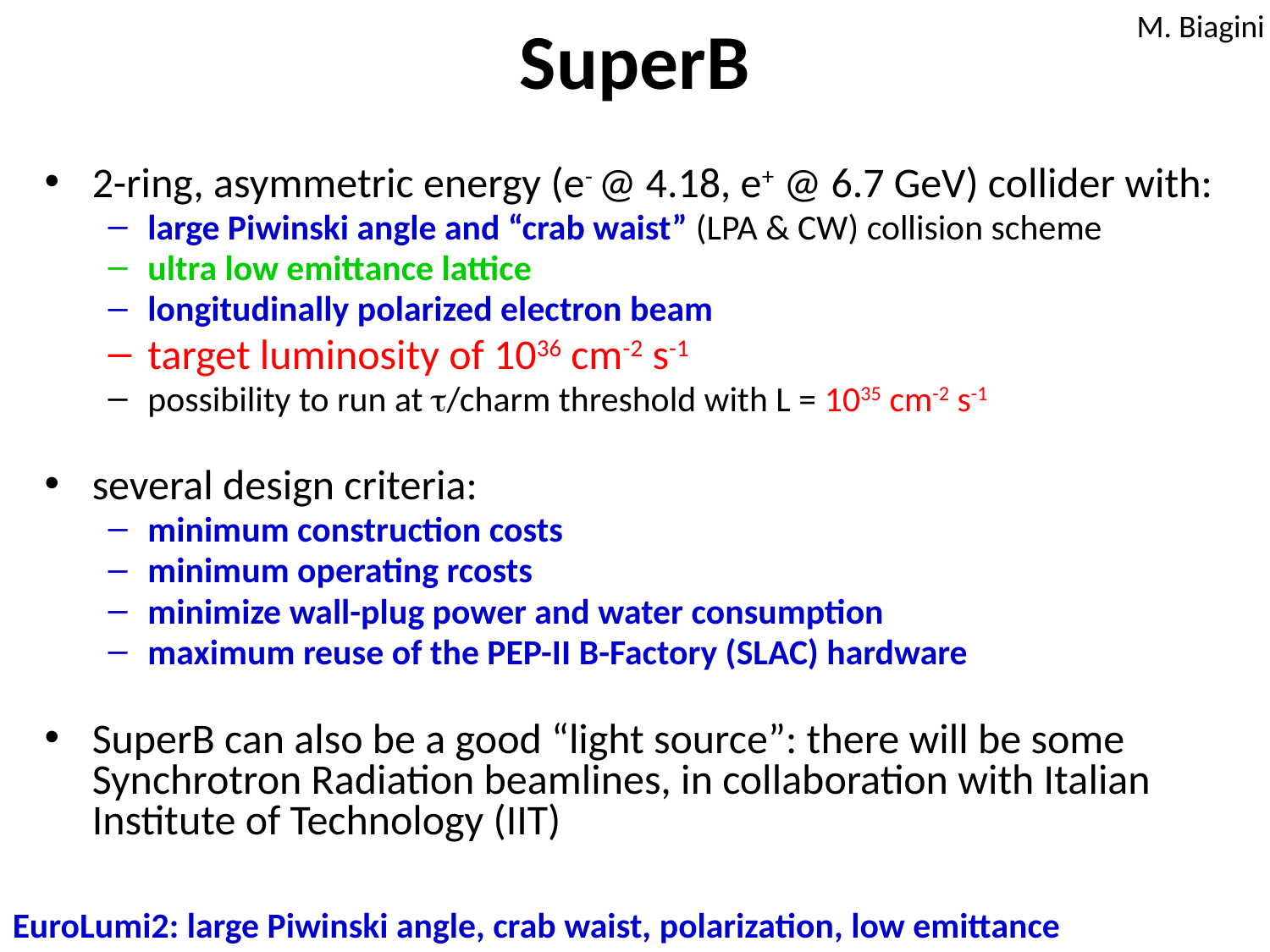

# SuperB
M. Biagini
2-ring, asymmetric energy (e- @ 4.18, e+ @ 6.7 GeV) collider with:
large Piwinski angle and “crab waist” (LPA & CW) collision scheme
ultra low emittance lattice
longitudinally polarized electron beam
target luminosity of 1036 cm-2 s-1
possibility to run at τ/charm threshold with L = 1035 cm-2 s-1

several design criteria:
minimum construction costs
minimum operating rcosts
minimize wall-plug power and water consumption
maximum reuse of the PEP-II B-Factory (SLAC) hardware

SuperB can also be a good “light source”: there will be some Synchrotron Radiation beamlines, in collaboration with Italian Institute of Technology (IIT)
EuroLumi2: large Piwinski angle, crab waist, polarization, low emittance